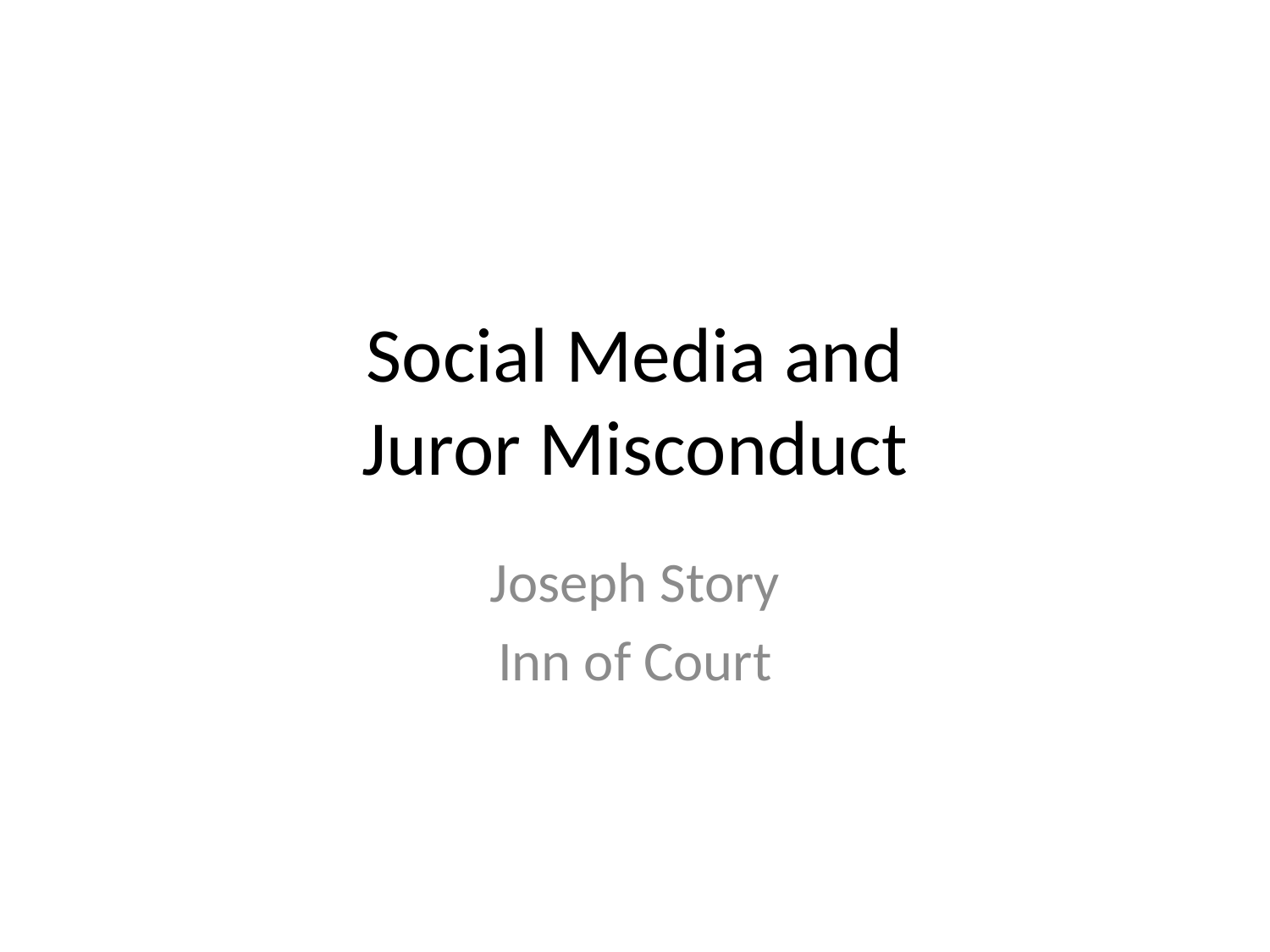

# Social Media and Juror Misconduct
Joseph Story
Inn of Court